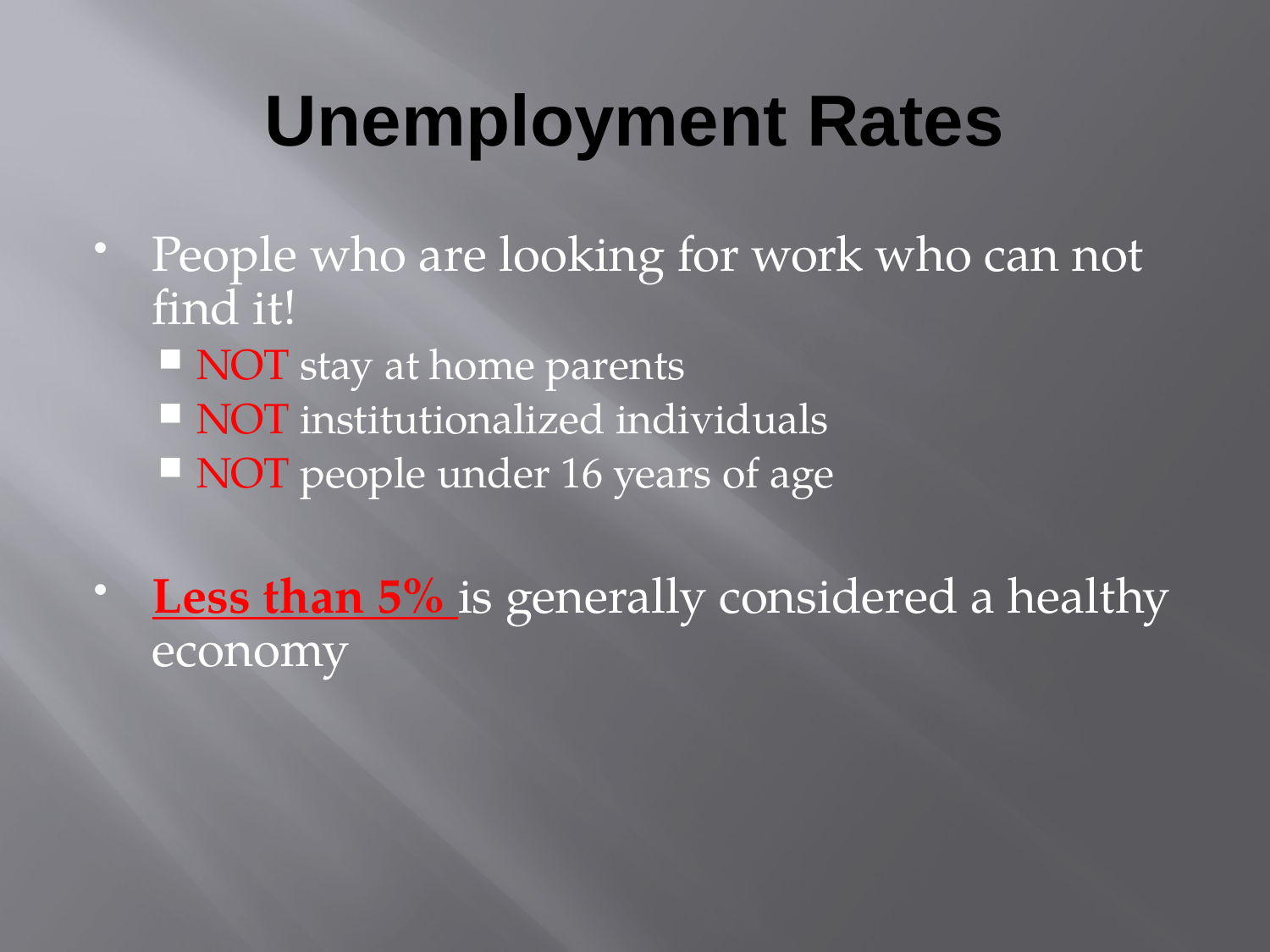

# Unemployment Rates
People who are looking for work who can not find it!
NOT stay at home parents
NOT institutionalized individuals
NOT people under 16 years of age

Less than 5% is generally considered a healthy economy